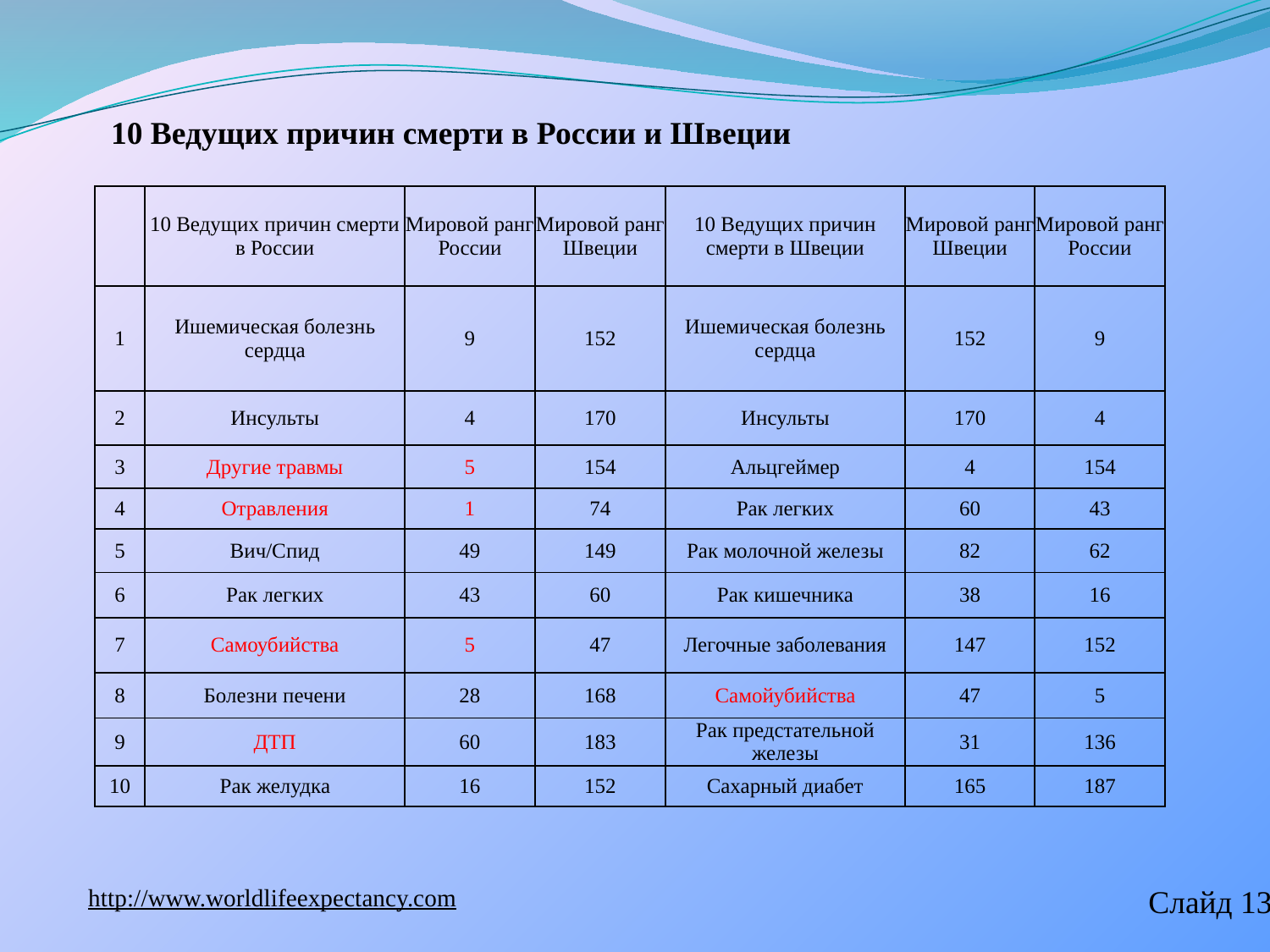

10 Ведущих причин смерти в России и Швеции
|  | 10 Ведущих причин смерти в России | Мировой ранг России | Мировой ранг Швеции | 10 Ведущих причин смерти в Швеции | Мировой ранг Швеции | Мировой ранг России |
| --- | --- | --- | --- | --- | --- | --- |
| 1 | Ишемическая болезнь сердца | 9 | 152 | Ишемическая болезнь сердца | 152 | 9 |
| 2 | Инсульты | 4 | 170 | Инсульты | 170 | 4 |
| 3 | Другие травмы | 5 | 154 | Альцгеймер | 4 | 154 |
| 4 | Отравления | 1 | 74 | Рак легких | 60 | 43 |
| 5 | Вич/Спид | 49 | 149 | Рак молочной железы | 82 | 62 |
| 6 | Рак легких | 43 | 60 | Рак кишечника | 38 | 16 |
| 7 | Самоубийства | 5 | 47 | Легочные заболевания | 147 | 152 |
| 8 | Болезни печени | 28 | 168 | Самойубийства | 47 | 5 |
| 9 | ДТП | 60 | 183 | Рак предстательной железы | 31 | 136 |
| 10 | Рак желудка | 16 | 152 | Сахарный диабет | 165 | 187 |
http://www.worldlifeexpectancy.com
Слайд 13